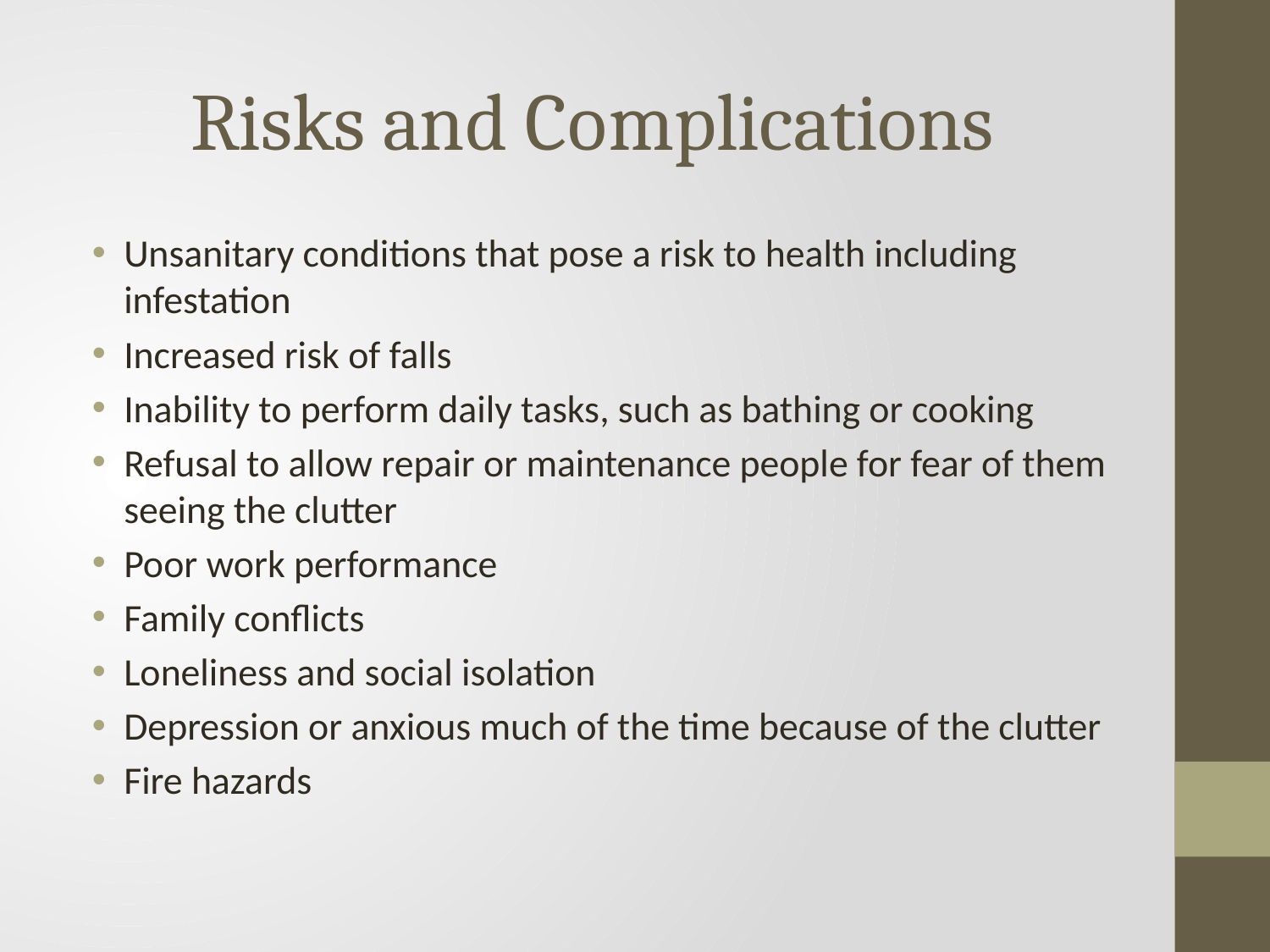

# Risks and Complications
Unsanitary conditions that pose a risk to health including infestation
Increased risk of falls
Inability to perform daily tasks, such as bathing or cooking
Refusal to allow repair or maintenance people for fear of them seeing the clutter
Poor work performance
Family conflicts
Loneliness and social isolation
Depression or anxious much of the time because of the clutter
Fire hazards